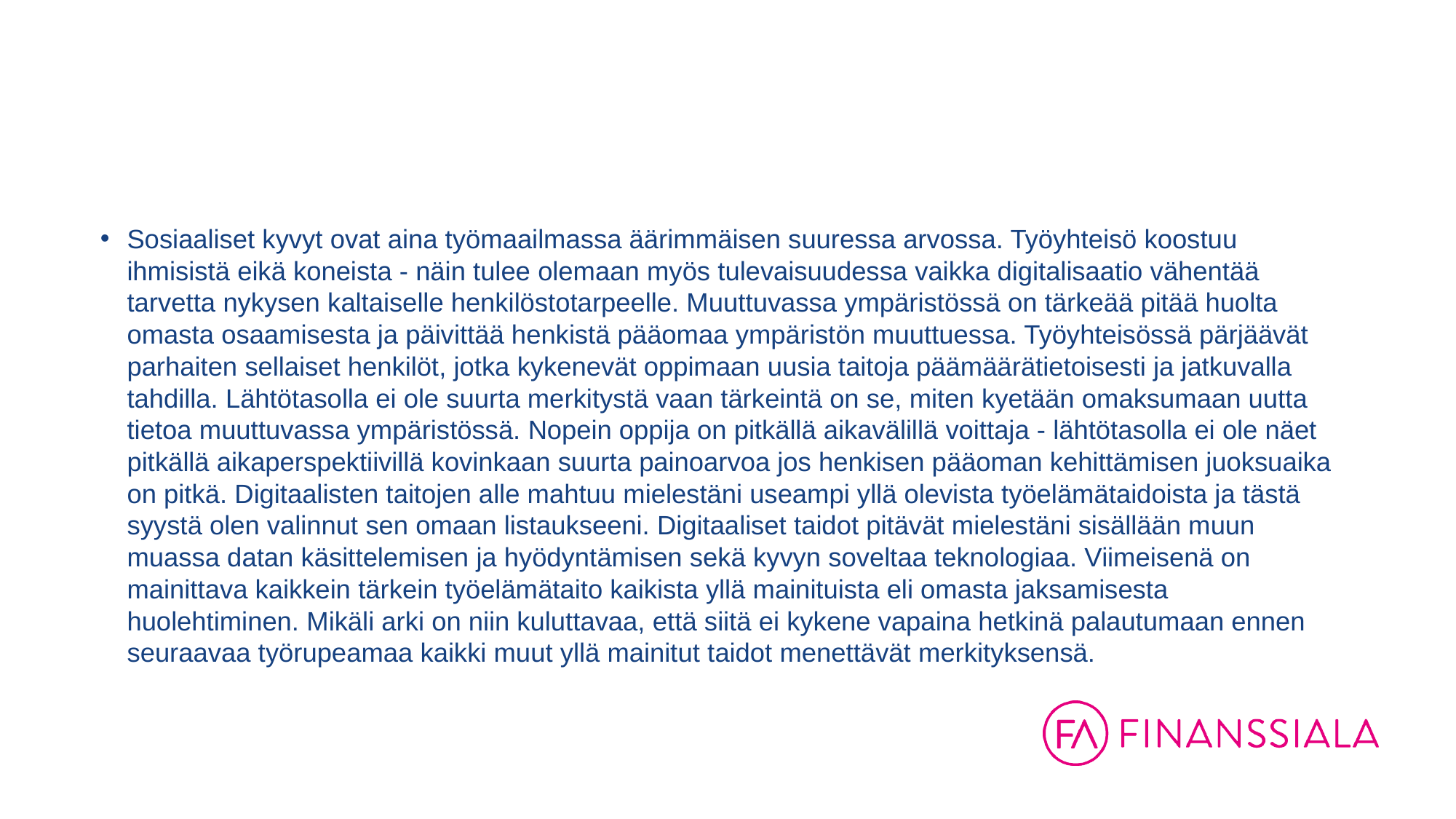

#
Sosiaaliset kyvyt ovat aina työmaailmassa äärimmäisen suuressa arvossa. Työyhteisö koostuu ihmisistä eikä koneista - näin tulee olemaan myös tulevaisuudessa vaikka digitalisaatio vähentää tarvetta nykysen kaltaiselle henkilöstotarpeelle. Muuttuvassa ympäristössä on tärkeää pitää huolta omasta osaamisesta ja päivittää henkistä pääomaa ympäristön muuttuessa. Työyhteisössä pärjäävät parhaiten sellaiset henkilöt, jotka kykenevät oppimaan uusia taitoja päämäärätietoisesti ja jatkuvalla tahdilla. Lähtötasolla ei ole suurta merkitystä vaan tärkeintä on se, miten kyetään omaksumaan uutta tietoa muuttuvassa ympäristössä. Nopein oppija on pitkällä aikavälillä voittaja - lähtötasolla ei ole näet pitkällä aikaperspektiivillä kovinkaan suurta painoarvoa jos henkisen pääoman kehittämisen juoksuaika on pitkä. Digitaalisten taitojen alle mahtuu mielestäni useampi yllä olevista työelämätaidoista ja tästä syystä olen valinnut sen omaan listaukseeni. Digitaaliset taidot pitävät mielestäni sisällään muun muassa datan käsittelemisen ja hyödyntämisen sekä kyvyn soveltaa teknologiaa. Viimeisenä on mainittava kaikkein tärkein työelämätaito kaikista yllä mainituista eli omasta jaksamisesta huolehtiminen. Mikäli arki on niin kuluttavaa, että siitä ei kykene vapaina hetkinä palautumaan ennen seuraavaa työrupeamaa kaikki muut yllä mainitut taidot menettävät merkityksensä.